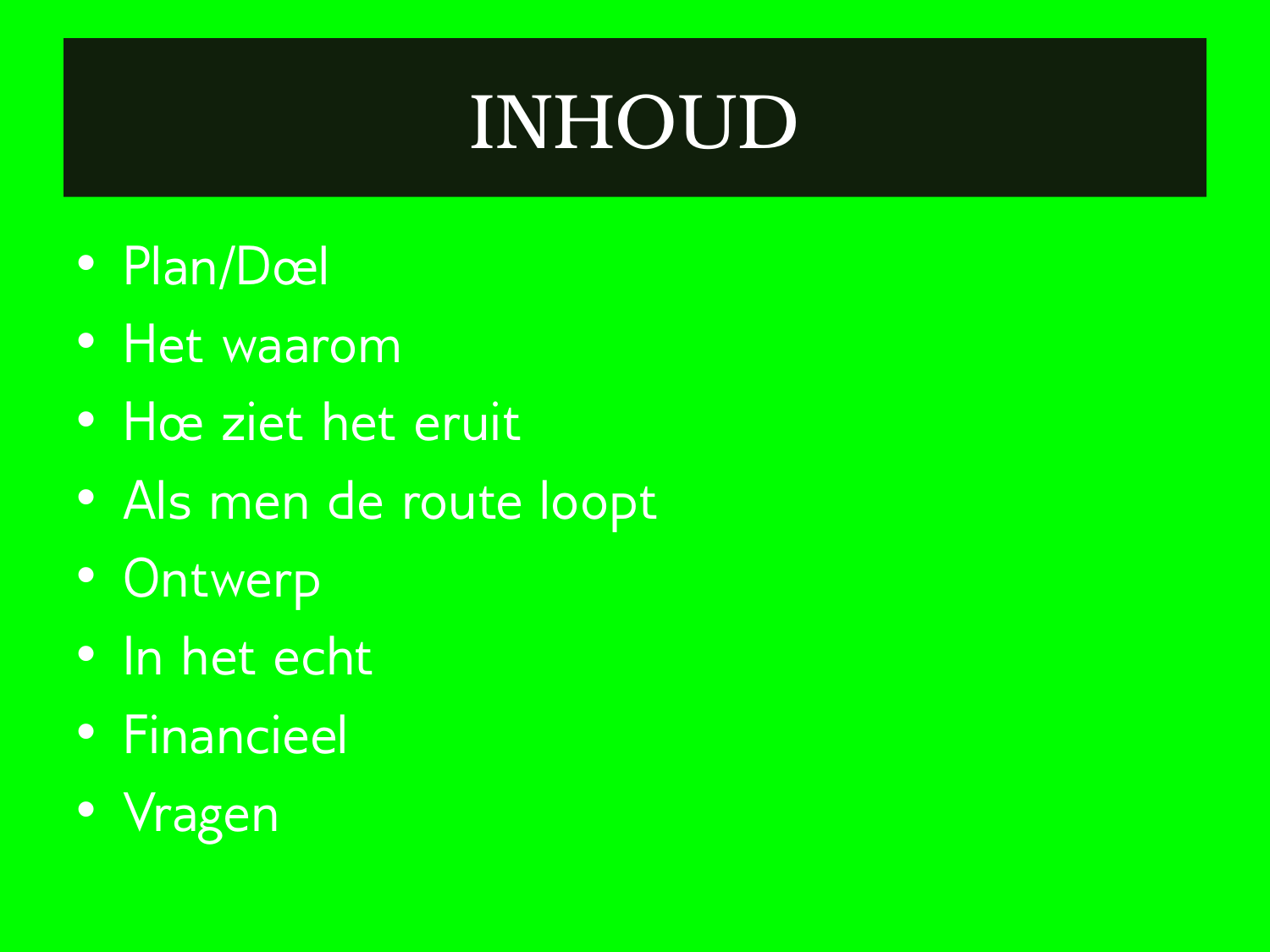

# INHOUD
Plan/Doel
Het waarom
Hoe ziet het eruit
Als men de route loopt
Ontwerp
In het echt
Financieel
Vragen